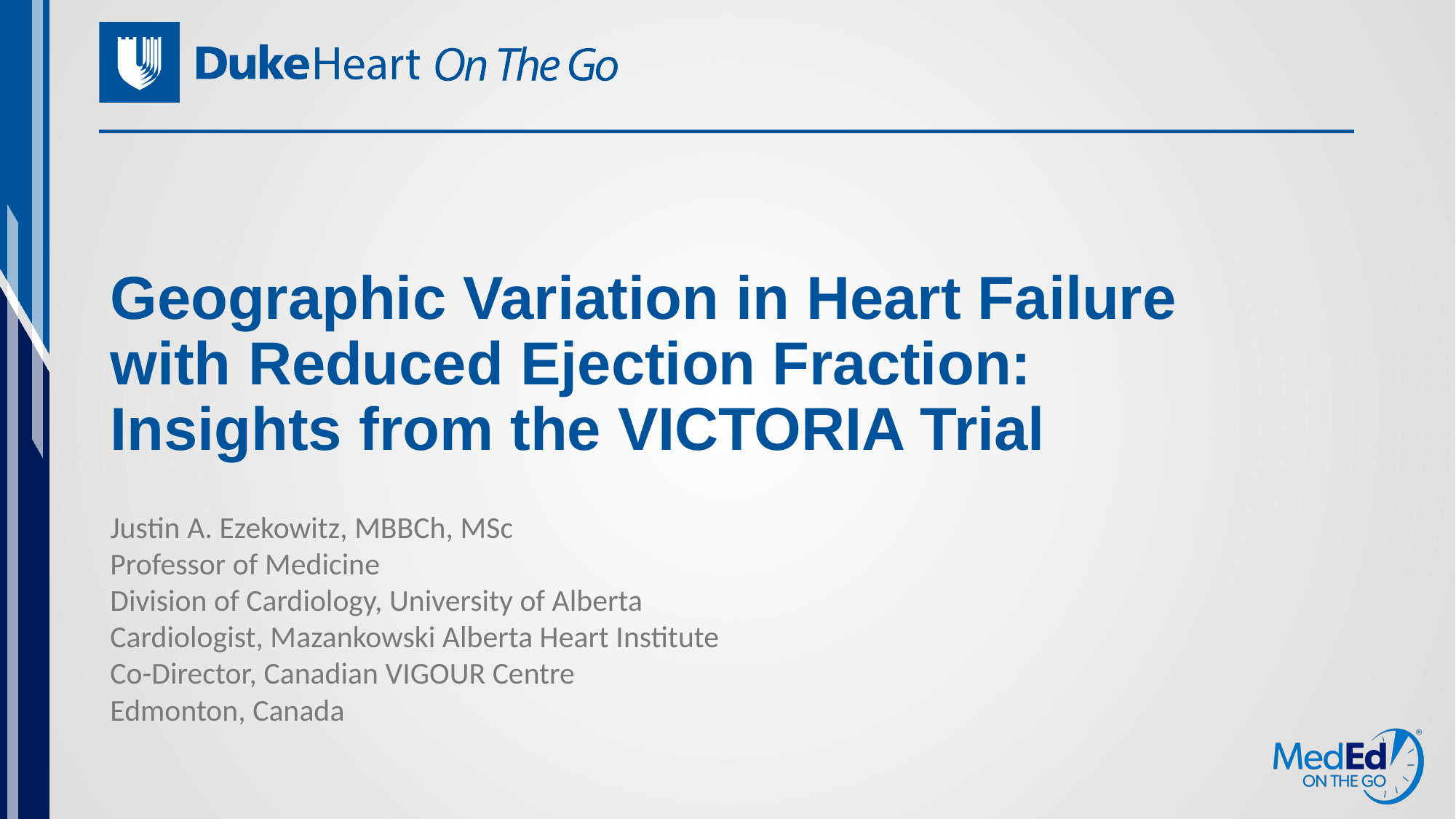

# Geographic Variation in Heart Failure with Reduced Ejection Fraction: Insights from the VICTORIA Trial
Justin A. Ezekowitz, MBBCh, MSc
Professor of Medicine
Division of Cardiology, University of Alberta
Cardiologist, Mazankowski Alberta Heart Institute
Co-Director, Canadian VIGOUR Centre
Edmonton, Canada